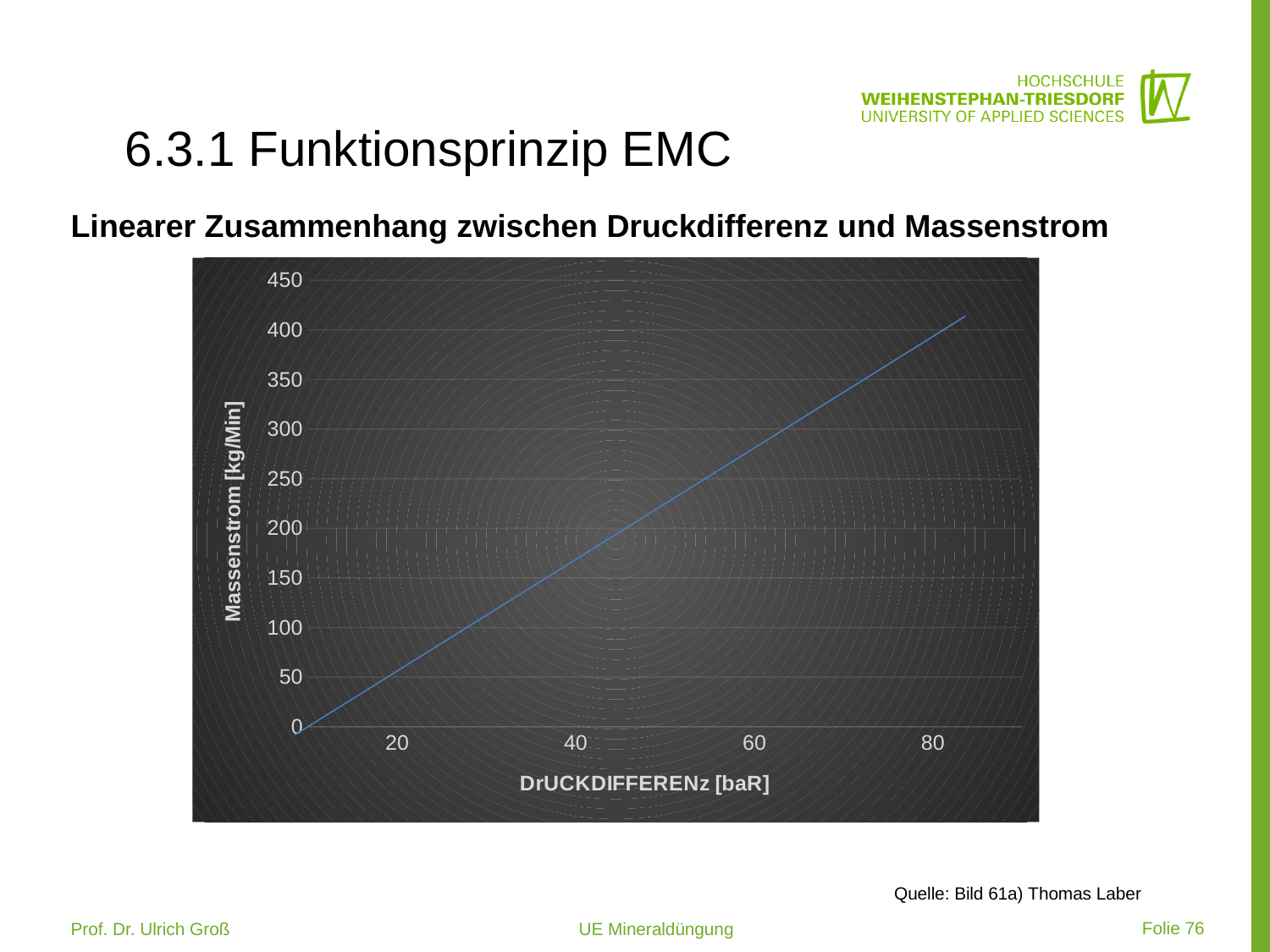

# 6.3.1 Funktionsprinzip EMC
Linearer Zusammenhang zwischen Druckdifferenz und Massenstrom

### Chart

| Category | Datenreihe 1 |
|---|---|
| 20 | 400.0 |
| 40 | None |
| 60 | None |
| 80 | None |
Quelle: Bild 61a) Thomas Laber
 Folie 76
Prof. Dr. Ulrich Groß 			UE Mineraldüngung